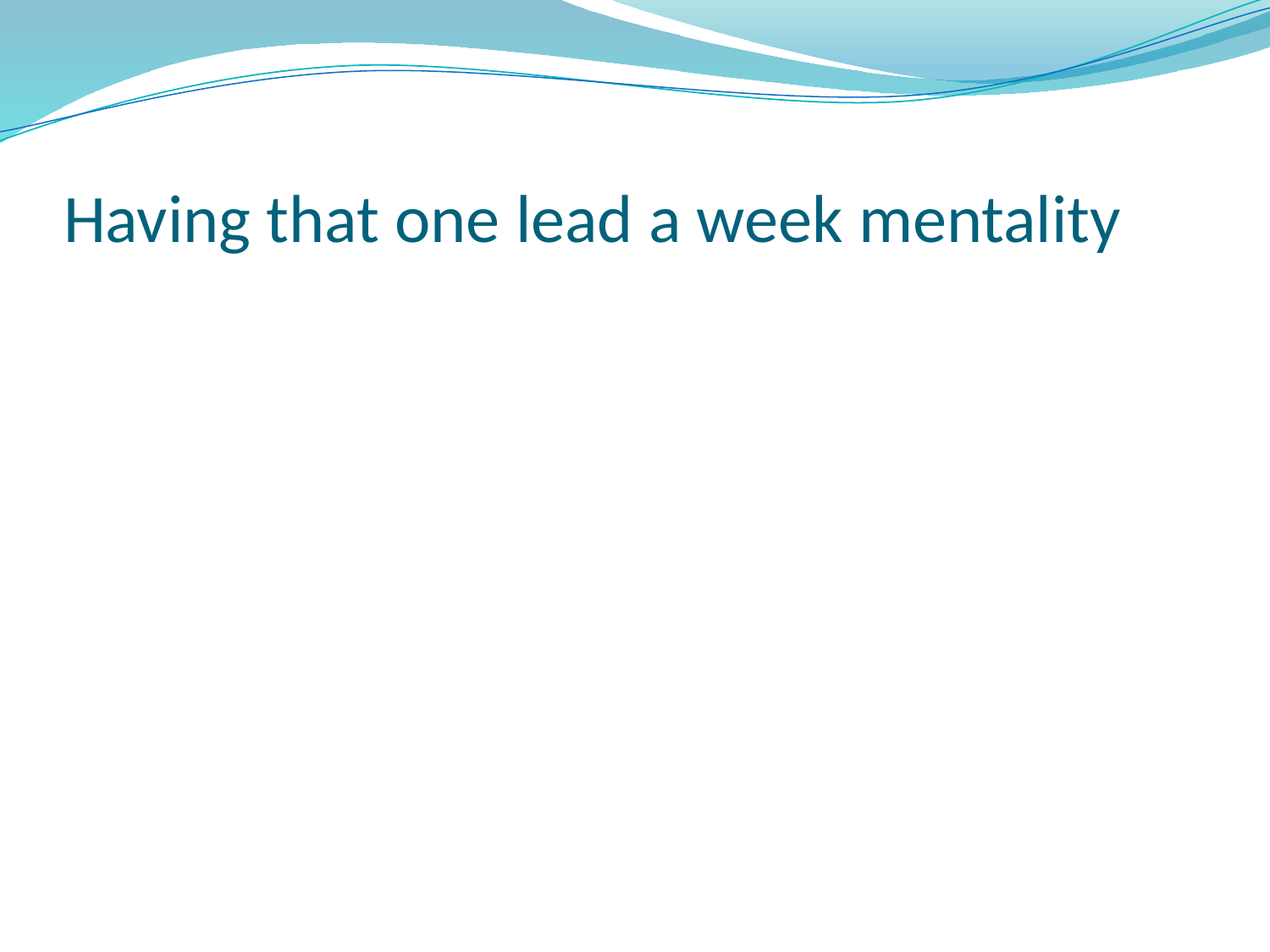

# Having that one lead a week mentality